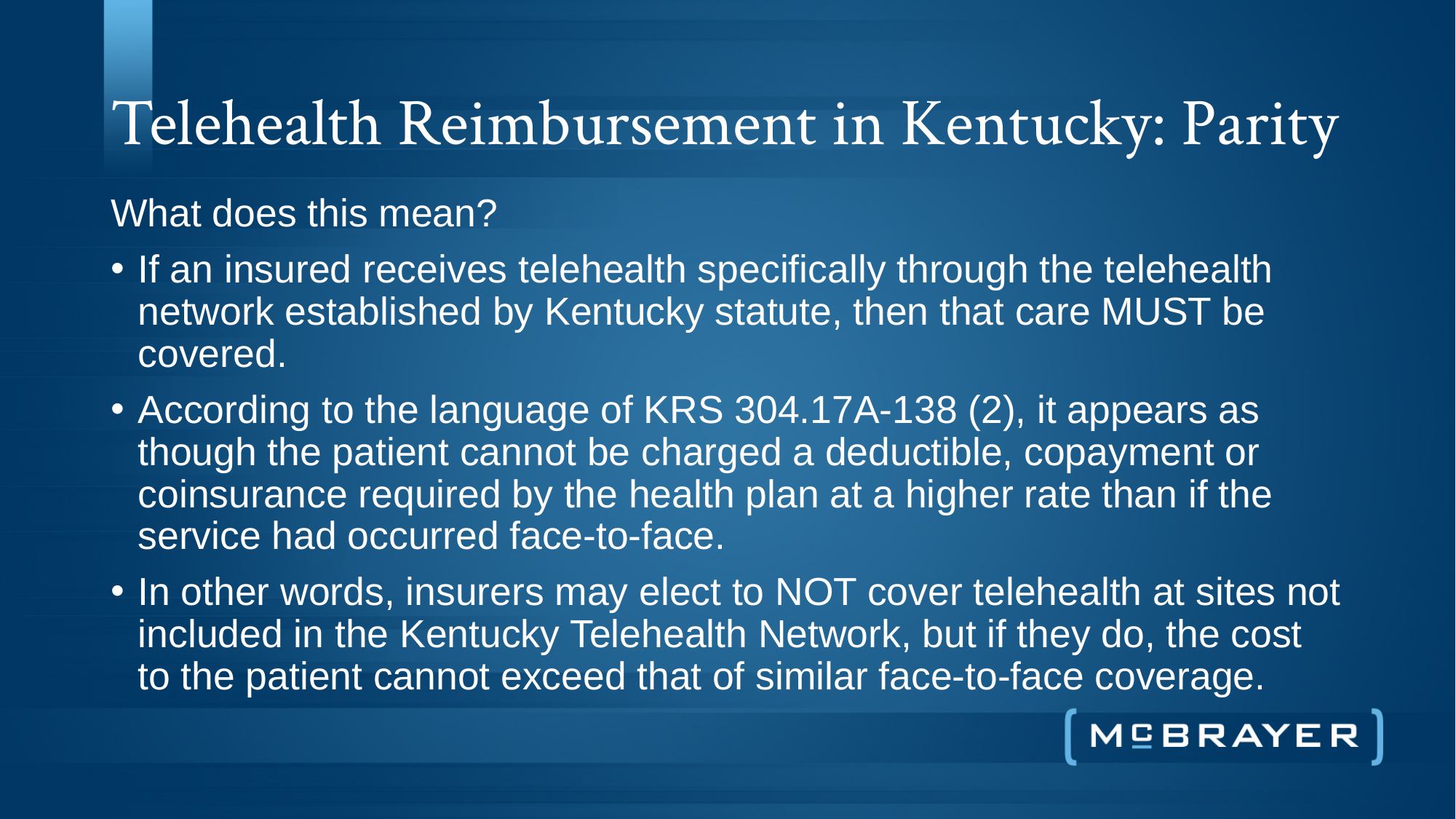

# Telehealth Reimbursement in Kentucky: Parity
What does this mean?
If an insured receives telehealth specifically through the telehealth network established by Kentucky statute, then that care MUST be covered.
According to the language of KRS 304.17A-138 (2), it appears as though the patient cannot be charged a deductible, copayment or coinsurance required by the health plan at a higher rate than if the service had occurred face-to-face.
In other words, insurers may elect to NOT cover telehealth at sites not included in the Kentucky Telehealth Network, but if they do, the cost to the patient cannot exceed that of similar face-to-face coverage.